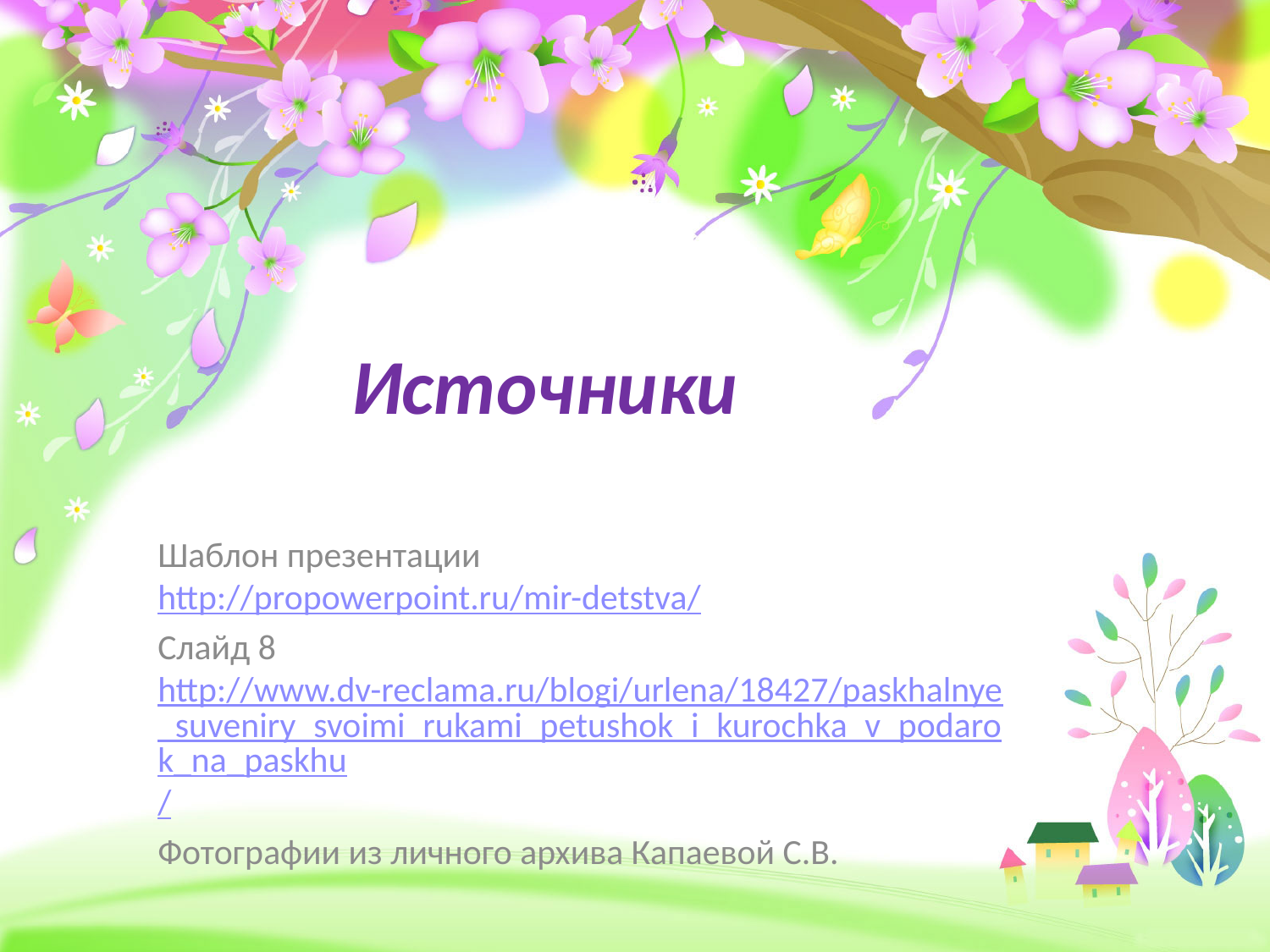

# Источники
Шаблон презентации http://propowerpoint.ru/mir-detstva/
Слайд 8 http://www.dv-reclama.ru/blogi/urlena/18427/paskhalnye_suveniry_svoimi_rukami_petushok_i_kurochka_v_podarok_na_paskhu/
Фотографии из личного архива Капаевой С.В.